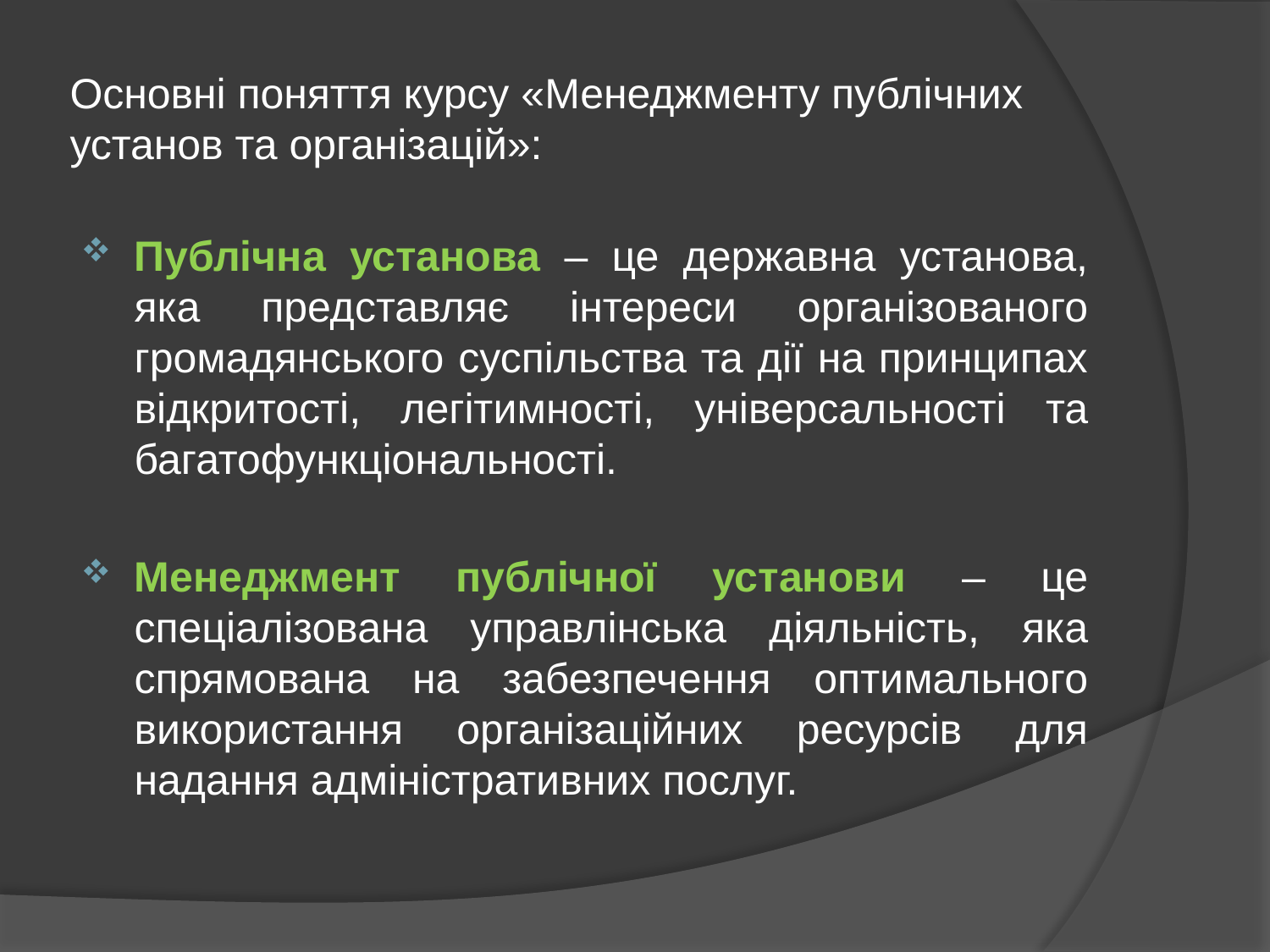

# Основні поняття курсу «Менеджменту публічних установ та організацій»:
Публічна установа – це державна установа, яка представляє інтереси організованого громадянського суспільства та дії на принципах відкритості, легітимності, універсальності та багатофункціональності.

Менеджмент публічної установи – це спеціалізована управлінська діяльність, яка спрямована на забезпечення оптимального використання організаційних ресурсів для надання адміністративних послуг.